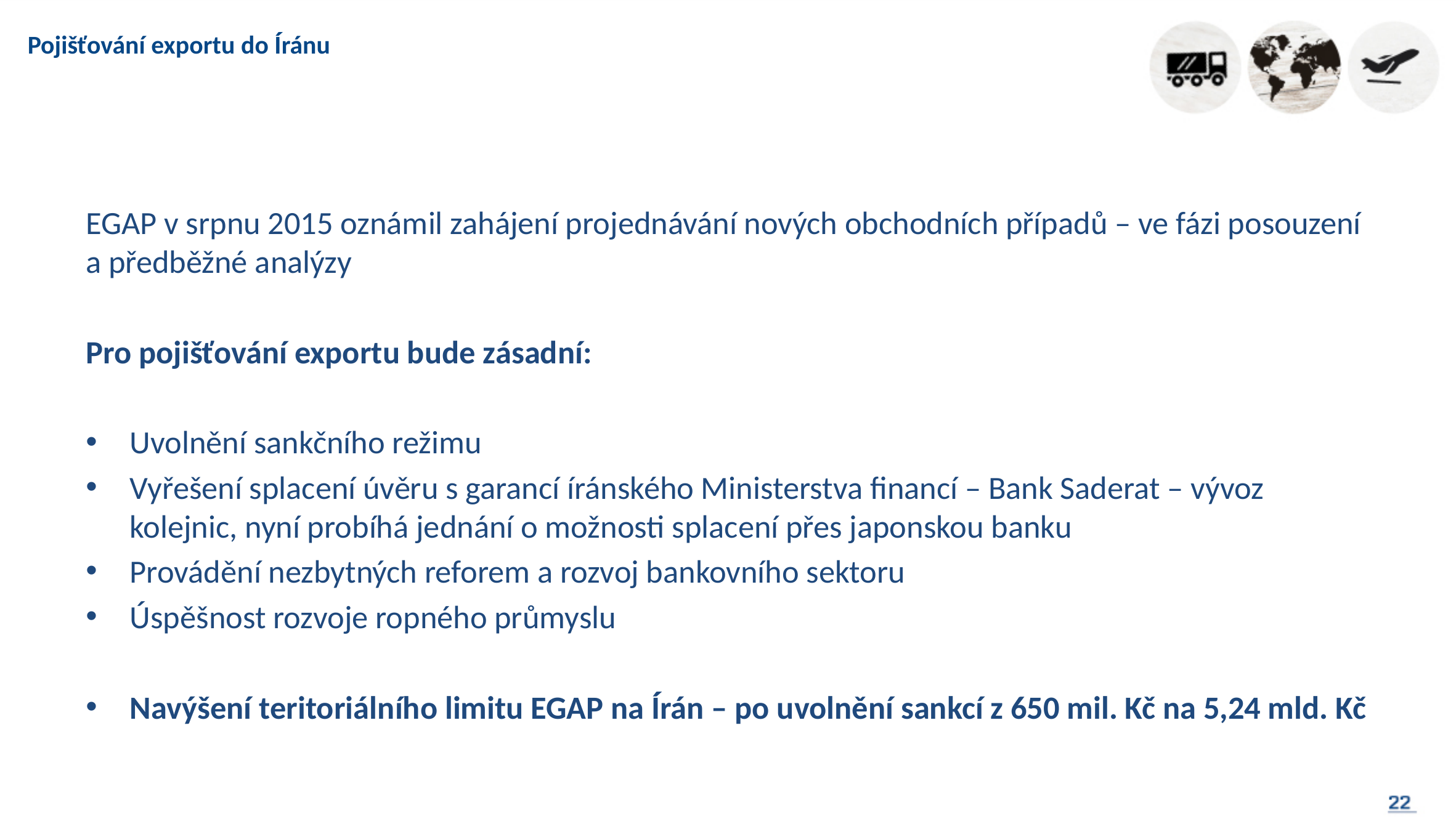

# Pojišťování exportu do Íránu

EGAP v srpnu 2015 oznámil zahájení projednávání nových obchodních případů – ve fázi posouzení a předběžné analýzy

Pro pojišťování exportu bude zásadní:

Uvolnění sankčního režimu
Vyřešení splacení úvěru s garancí íránského Ministerstva financí – Bank Saderat – vývoz kolejnic, nyní probíhá jednání o možnosti splacení přes japonskou banku
Provádění nezbytných reforem a rozvoj bankovního sektoru
Úspěšnost rozvoje ropného průmyslu

Navýšení teritoriálního limitu EGAP na Írán – po uvolnění sankcí z 650 mil. Kč na 5,24 mld. Kč